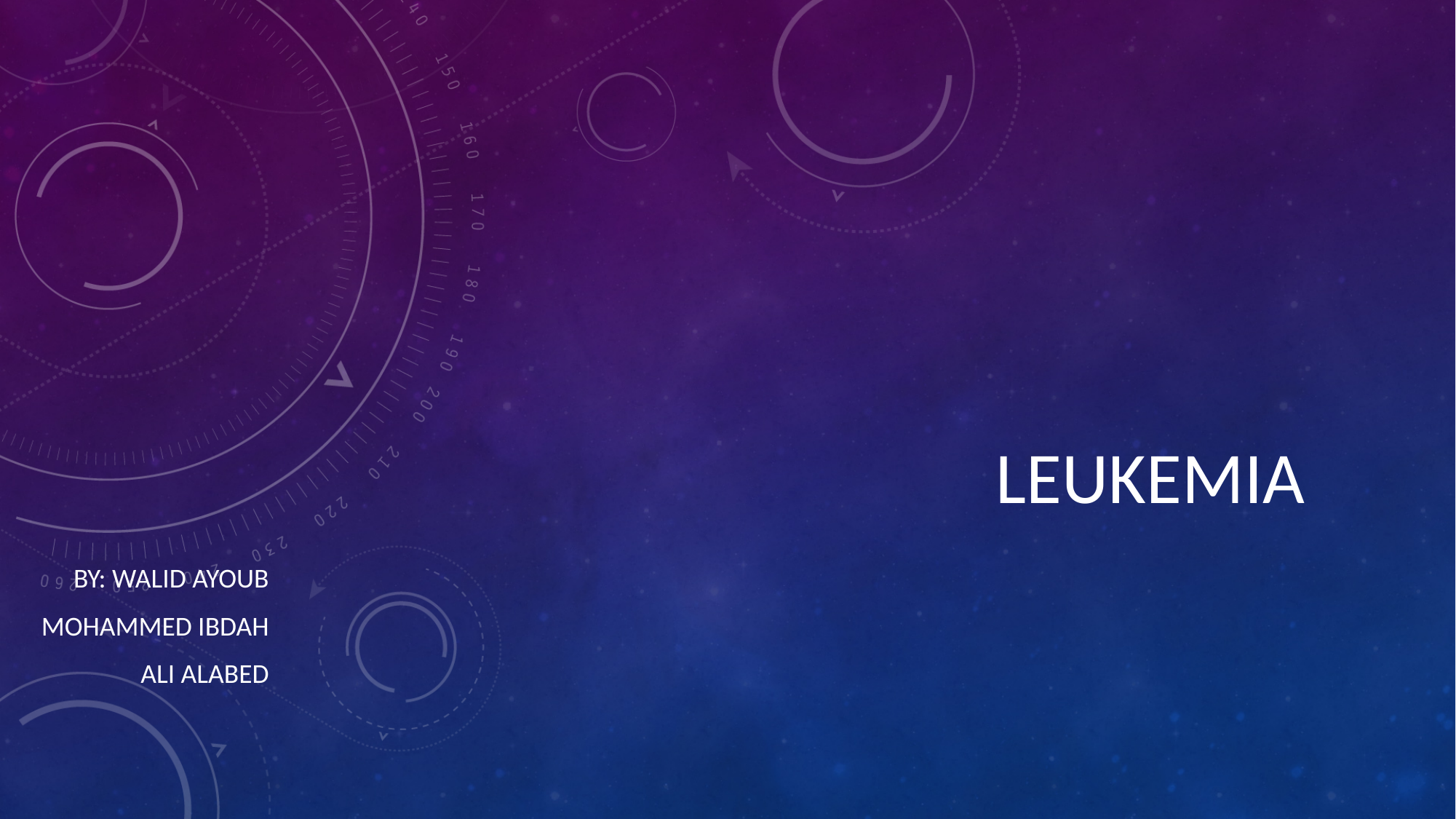

# Leukemia
By: walid ayoub
Mohammed ibdah
Ali alabed